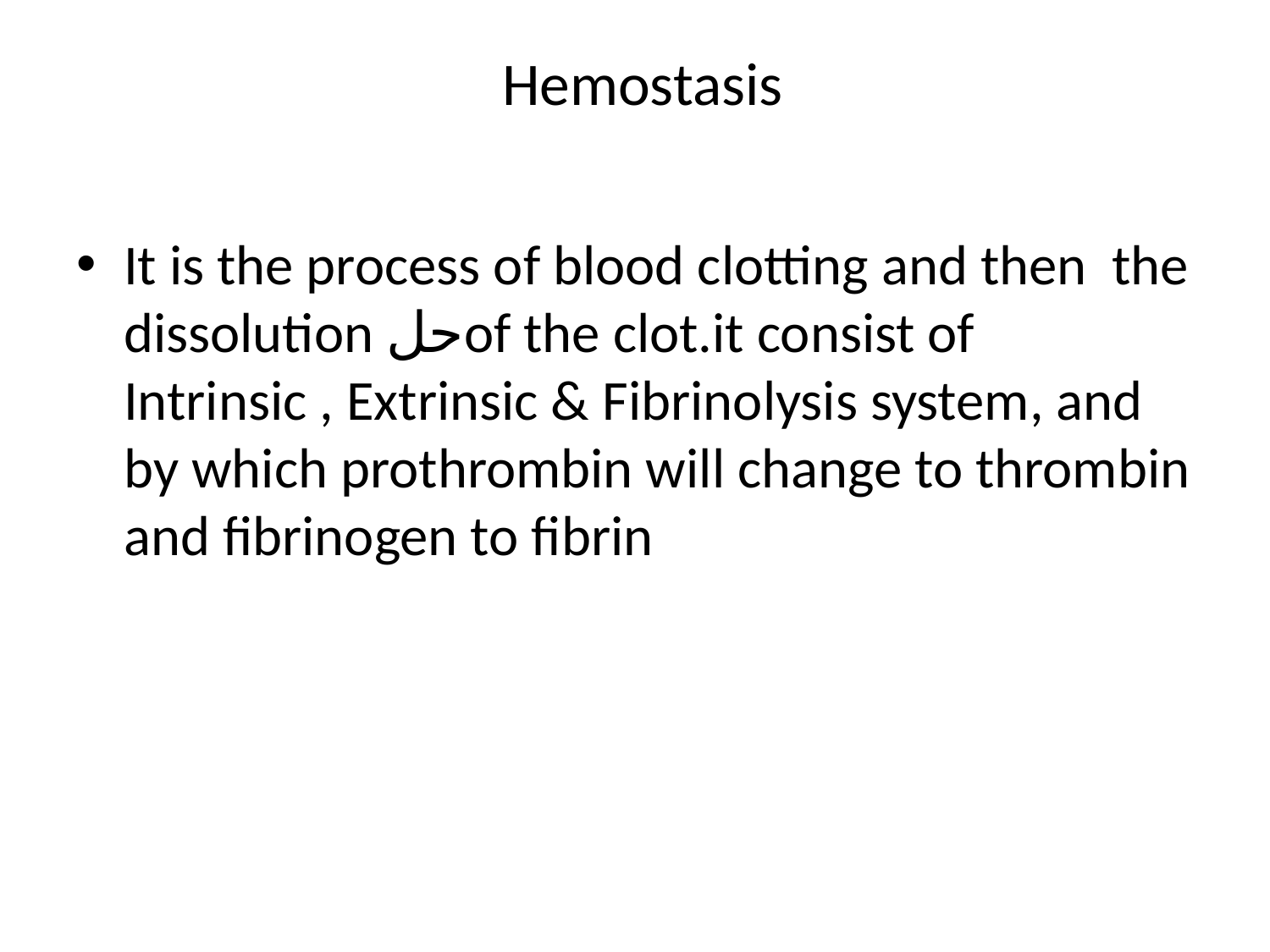

# Hemostasis
It is the process of blood clotting and then  the dissolution حلof the clot.it consist of Intrinsic , Extrinsic & Fibrinolysis system, and by which prothrombin will change to thrombin and fibrinogen to fibrin